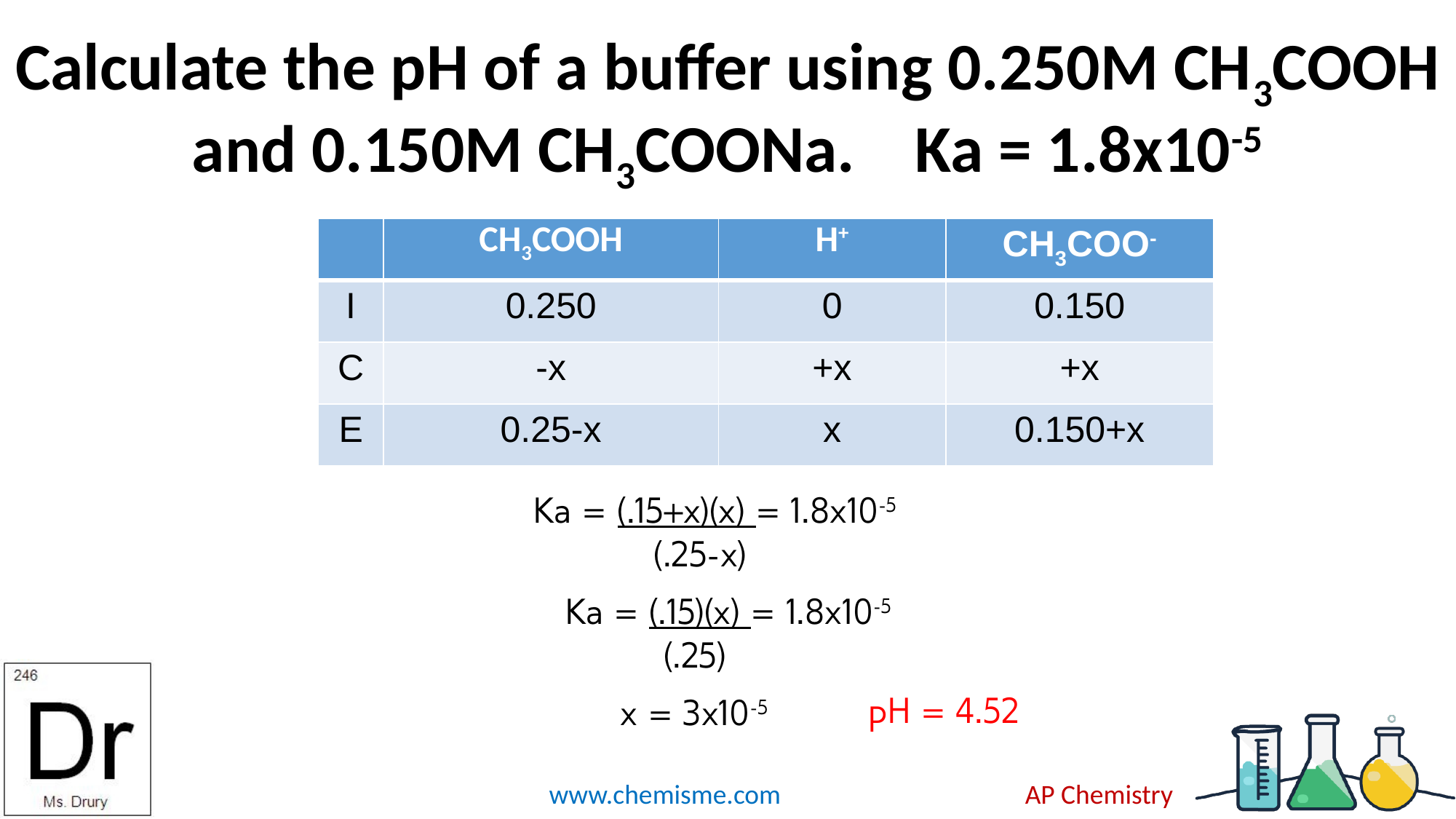

# Calculate the pH of a buffer using 0.250M CH3COOH and 0.150M CH3COONa.    Ka = 1.8x10-5
|  | CH3COOH | H+ | CH3COO- |
| --- | --- | --- | --- |
| I | 0.250 | 0 | 0.150 |
| C | -x | +x | +x |
| E | 0.25-x | x | 0.150+x |
Ka = (.15+x)(x) = 1.8x10-5
           (.25-x)
Ka = (.15)(x) = 1.8x10-5
         (.25)
pH = 4.52
x = 3x10-5